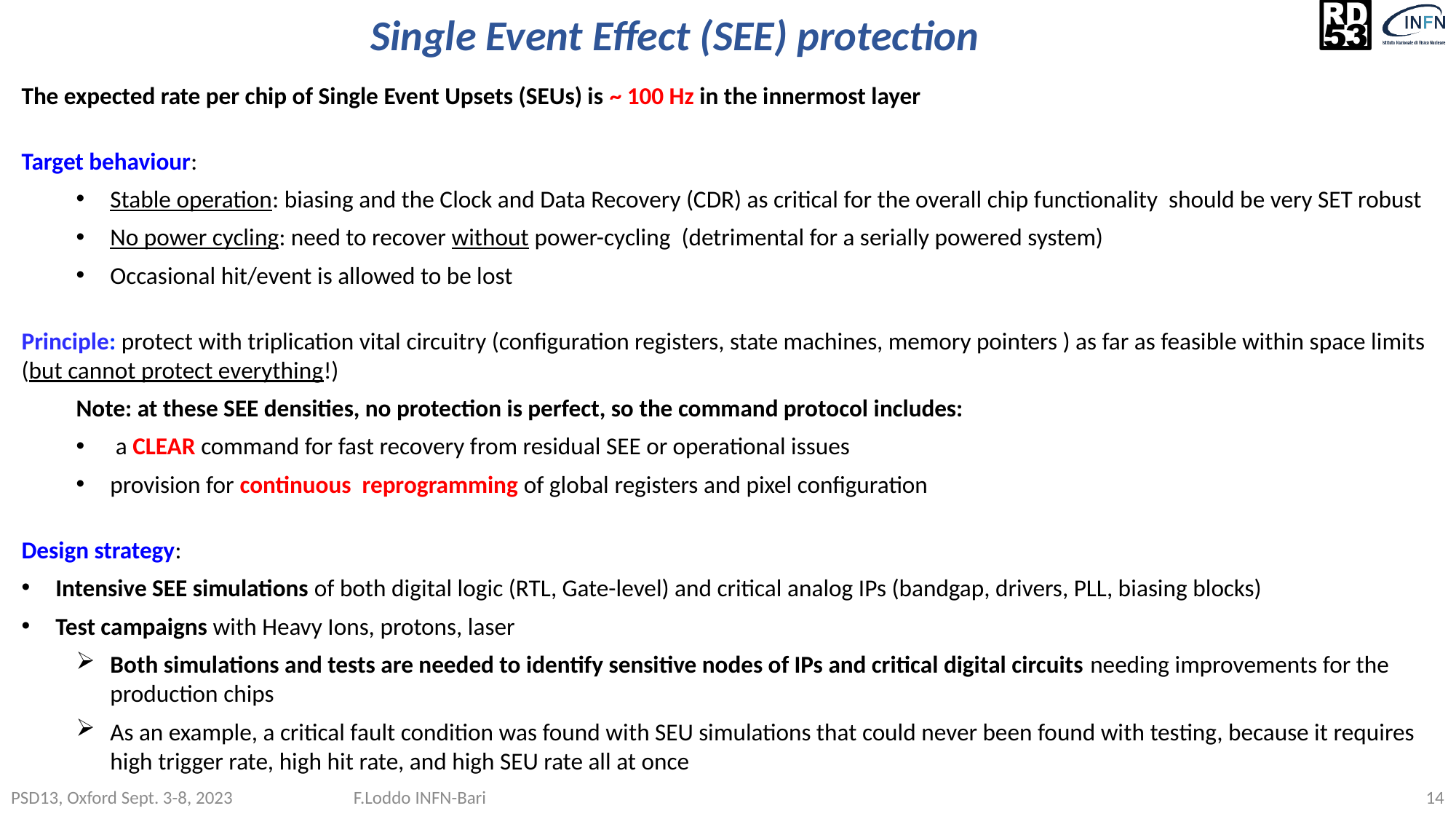

# Single Event Effect (SEE) protection
The expected rate per chip of Single Event Upsets (SEUs) is ~ 100 Hz in the innermost layer

Target behaviour:
Stable operation: biasing and the Clock and Data Recovery (CDR) as critical for the overall chip functionality  should be very SET robust
No power cycling: need to recover without power-cycling  (detrimental for a serially powered system)
Occasional hit/event is allowed to be lost

Principle: protect with triplication vital circuitry (configuration registers, state machines, memory pointers ) as far as feasible within space limits (but cannot protect everything!)
Note: at these SEE densities, no protection is perfect, so the command protocol includes:
 a CLEAR command for fast recovery from residual SEE or operational issues
provision for continuous  reprogramming of global registers and pixel configuration

Design strategy:
Intensive SEE simulations of both digital logic (RTL, Gate-level) and critical analog IPs (bandgap, drivers, PLL, biasing blocks)
Test campaigns with Heavy Ions, protons, laser
Both simulations and tests are needed to identify sensitive nodes of IPs and critical digital circuits needing improvements for the production chips
As an example, a critical fault condition was found with SEU simulations that could never been found with testing, because it requires high trigger rate, high hit rate, and high SEU rate all at once
PSD13, Oxford Sept. 3-8, 2023                             F.Loddo INFN-Bari
14